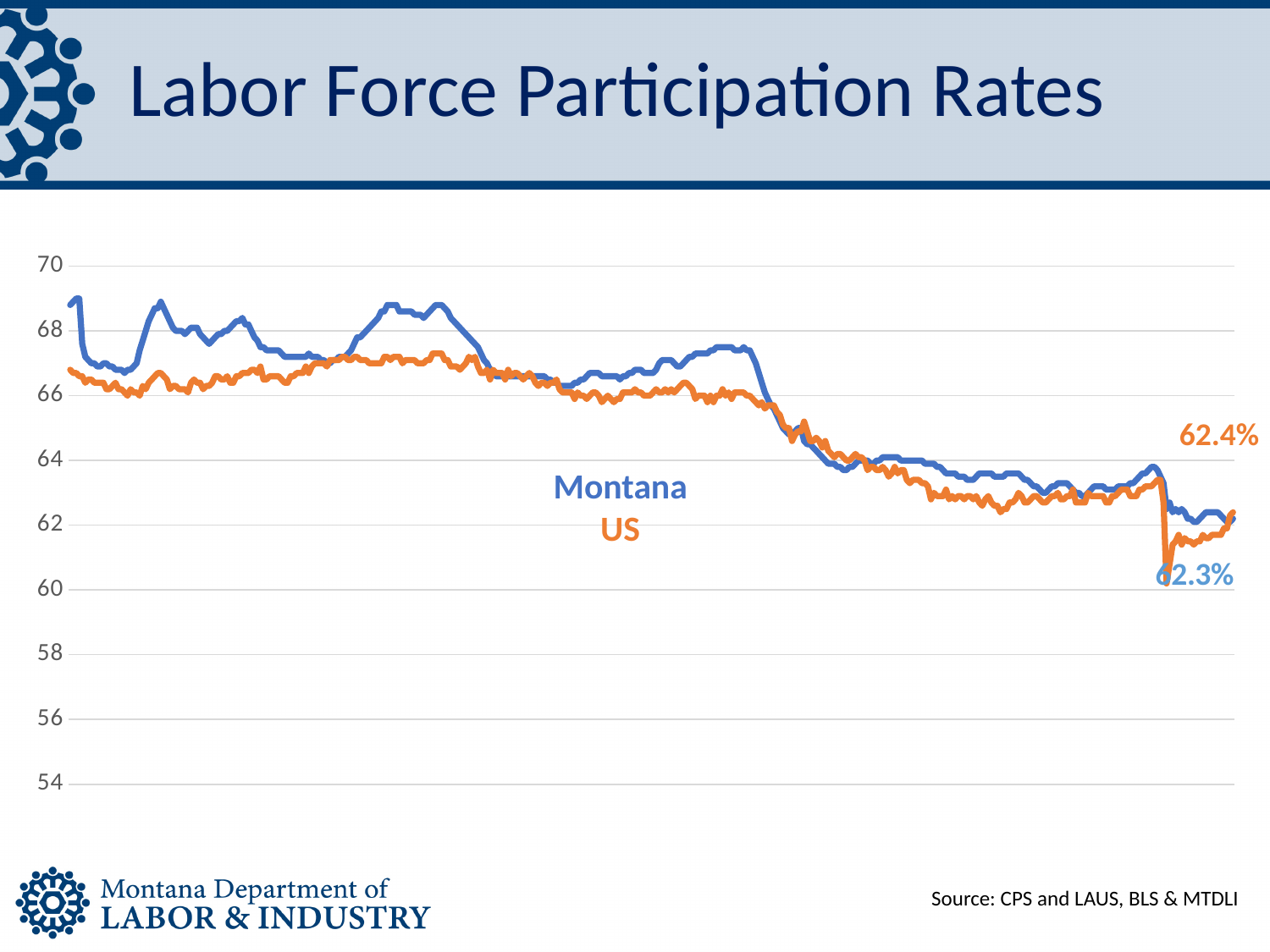

# Labor Force Participation Rates

### Chart

| Category |  |  |
|---|---|---|
| 1990 | 68.8 | 66.8 |
|  | 68.9 | 66.7 |
|  | 69.0 | 66.7 |
|  | 69.0 | 66.6 |
|  | 67.6 | 66.6 |
|  | 67.2 | 66.4 |
|  | 67.1 | 66.5 |
|  | 67.0 | 66.5 |
|  | 67.0 | 66.4 |
|  | 66.9 | 66.4 |
|  | 66.9 | 66.4 |
|  | 67.0 | 66.4 |
| 1991 | 67.0 | 66.2 |
|  | 66.9 | 66.2 |
|  | 66.9 | 66.3 |
|  | 66.8 | 66.4 |
|  | 66.8 | 66.2 |
|  | 66.8 | 66.2 |
|  | 66.7 | 66.1 |
|  | 66.8 | 66.0 |
|  | 66.8 | 66.2 |
|  | 66.9 | 66.1 |
|  | 67.0 | 66.1 |
|  | 67.4 | 66.0 |
| 1992 | 67.7 | 66.3 |
|  | 68.0 | 66.2 |
|  | 68.3 | 66.4 |
|  | 68.5 | 66.5 |
|  | 68.7 | 66.6 |
|  | 68.7 | 66.7 |
|  | 68.9 | 66.7 |
|  | 68.7 | 66.6 |
|  | 68.5 | 66.5 |
|  | 68.3 | 66.2 |
|  | 68.1 | 66.3 |
|  | 68.0 | 66.3 |
| 1993 | 68.0 | 66.2 |
|  | 68.0 | 66.2 |
|  | 67.9 | 66.2 |
|  | 68.0 | 66.1 |
|  | 68.1 | 66.4 |
|  | 68.1 | 66.5 |
|  | 68.1 | 66.4 |
|  | 67.9 | 66.4 |
|  | 67.8 | 66.2 |
|  | 67.7 | 66.3 |
|  | 67.6 | 66.3 |
|  | 67.7 | 66.4 |
| 1994 | 67.8 | 66.6 |
|  | 67.9 | 66.6 |
|  | 67.9 | 66.5 |
|  | 68.0 | 66.5 |
|  | 68.0 | 66.6 |
|  | 68.1 | 66.4 |
|  | 68.2 | 66.4 |
|  | 68.3 | 66.6 |
|  | 68.3 | 66.6 |
|  | 68.4 | 66.7 |
|  | 68.2 | 66.7 |
|  | 68.2 | 66.7 |
| 1995 | 68.0 | 66.8 |
|  | 67.8 | 66.8 |
|  | 67.7 | 66.7 |
|  | 67.5 | 66.9 |
|  | 67.5 | 66.5 |
|  | 67.4 | 66.5 |
|  | 67.4 | 66.6 |
|  | 67.4 | 66.6 |
|  | 67.4 | 66.6 |
|  | 67.4 | 66.6 |
|  | 67.3 | 66.5 |
|  | 67.2 | 66.4 |
| 1996 | 67.2 | 66.4 |
|  | 67.2 | 66.6 |
|  | 67.2 | 66.6 |
|  | 67.2 | 66.7 |
|  | 67.2 | 66.7 |
|  | 67.2 | 66.7 |
|  | 67.2 | 66.9 |
|  | 67.3 | 66.7 |
|  | 67.2 | 66.9 |
|  | 67.2 | 67.0 |
|  | 67.2 | 67.0 |
|  | 67.1 | 67.0 |
| 1997 | 67.1 | 67.0 |
|  | 67.0 | 66.9 |
|  | 67.0 | 67.1 |
|  | 67.1 | 67.1 |
|  | 67.1 | 67.1 |
|  | 67.2 | 67.1 |
|  | 67.2 | 67.2 |
|  | 67.2 | 67.2 |
|  | 67.3 | 67.1 |
|  | 67.4 | 67.1 |
|  | 67.6 | 67.2 |
|  | 67.8 | 67.2 |
| 1998 | 67.8 | 67.1 |
|  | 67.9 | 67.1 |
|  | 68.0 | 67.1 |
|  | 68.1 | 67.0 |
|  | 68.2 | 67.0 |
|  | 68.3 | 67.0 |
|  | 68.4 | 67.0 |
|  | 68.6 | 67.0 |
|  | 68.6 | 67.2 |
|  | 68.8 | 67.2 |
|  | 68.8 | 67.1 |
|  | 68.8 | 67.2 |
| 1999 | 68.8 | 67.2 |
|  | 68.6 | 67.2 |
|  | 68.6 | 67.0 |
|  | 68.6 | 67.1 |
|  | 68.6 | 67.1 |
|  | 68.6 | 67.1 |
|  | 68.5 | 67.1 |
|  | 68.5 | 67.0 |
|  | 68.5 | 67.0 |
|  | 68.4 | 67.0 |
|  | 68.5 | 67.1 |
|  | 68.6 | 67.1 |
| 2000 | 68.7 | 67.3 |
|  | 68.8 | 67.3 |
|  | 68.8 | 67.3 |
|  | 68.8 | 67.3 |
|  | 68.7 | 67.1 |
|  | 68.6 | 67.1 |
|  | 68.4 | 66.9 |
|  | 68.3 | 66.9 |
|  | 68.2 | 66.9 |
|  | 68.1 | 66.8 |
|  | 68.0 | 66.9 |
|  | 67.9 | 67.0 |
| 2001 | 67.8 | 67.2 |
|  | 67.7 | 67.1 |
|  | 67.6 | 67.2 |
|  | 67.5 | 66.9 |
|  | 67.3 | 66.7 |
|  | 67.1 | 66.7 |
|  | 67.0 | 66.8 |
|  | 66.8 | 66.5 |
|  | 66.7 | 66.8 |
|  | 66.6 | 66.7 |
|  | 66.6 | 66.7 |
|  | 66.6 | 66.7 |
| 2002 | 66.6 | 66.5 |
|  | 66.6 | 66.8 |
|  | 66.6 | 66.6 |
|  | 66.6 | 66.7 |
|  | 66.6 | 66.7 |
|  | 66.6 | 66.6 |
|  | 66.6 | 66.5 |
|  | 66.6 | 66.6 |
|  | 66.6 | 66.7 |
|  | 66.6 | 66.6 |
|  | 66.6 | 66.4 |
|  | 66.6 | 66.3 |
| 2003 | 66.6 | 66.4 |
|  | 66.6 | 66.4 |
|  | 66.5 | 66.3 |
|  | 66.5 | 66.4 |
|  | 66.4 | 66.4 |
|  | 66.4 | 66.5 |
|  | 66.3 | 66.2 |
|  | 66.3 | 66.1 |
|  | 66.3 | 66.1 |
|  | 66.3 | 66.1 |
|  | 66.3 | 66.1 |
|  | 66.4 | 65.9 |
| 2004 | 66.4 | 66.1 |
|  | 66.5 | 66.0 |
|  | 66.5 | 66.0 |
|  | 66.6 | 65.9 |
|  | 66.7 | 66.0 |
|  | 66.7 | 66.1 |
|  | 66.7 | 66.1 |
|  | 66.7 | 66.0 |
|  | 66.6 | 65.8 |
|  | 66.6 | 65.9 |
|  | 66.6 | 66.0 |
|  | 66.6 | 65.9 |
| 2005 | 66.6 | 65.8 |
|  | 66.6 | 65.9 |
|  | 66.5 | 65.9 |
|  | 66.6 | 66.1 |
|  | 66.6 | 66.1 |
|  | 66.7 | 66.1 |
|  | 66.7 | 66.1 |
|  | 66.8 | 66.2 |
|  | 66.8 | 66.1 |
|  | 66.8 | 66.1 |
|  | 66.7 | 66.0 |
|  | 66.7 | 66.0 |
| 2006 | 66.7 | 66.0 |
|  | 66.7 | 66.1 |
|  | 66.8 | 66.2 |
|  | 67.0 | 66.1 |
|  | 67.1 | 66.1 |
|  | 67.1 | 66.2 |
|  | 67.1 | 66.1 |
|  | 67.1 | 66.2 |
|  | 67.0 | 66.1 |
|  | 66.9 | 66.2 |
|  | 66.9 | 66.3 |
|  | 67.0 | 66.4 |
| 2007 | 67.1 | 66.4 |
|  | 67.2 | 66.3 |
|  | 67.2 | 66.2 |
|  | 67.3 | 65.9 |
|  | 67.3 | 66.0 |
|  | 67.3 | 66.0 |
|  | 67.3 | 66.0 |
|  | 67.3 | 65.8 |
|  | 67.4 | 66.0 |
|  | 67.4 | 65.8 |
|  | 67.5 | 66.0 |
|  | 67.5 | 66.0 |
| 2008 | 67.5 | 66.2 |
|  | 67.5 | 66.0 |
|  | 67.5 | 66.1 |
|  | 67.5 | 65.9 |
|  | 67.4 | 66.1 |
|  | 67.4 | 66.1 |
|  | 67.4 | 66.1 |
|  | 67.5 | 66.1 |
|  | 67.4 | 66.0 |
|  | 67.4 | 66.0 |
|  | 67.2 | 65.9 |
|  | 67.0 | 65.8 |
| 2009 | 66.7 | 65.7 |
|  | 66.4 | 65.8 |
|  | 66.1 | 65.6 |
|  | 65.9 | 65.7 |
|  | 65.7 | 65.7 |
|  | 65.6 | 65.7 |
|  | 65.4 | 65.5 |
|  | 65.2 | 65.4 |
|  | 65.0 | 65.1 |
|  | 64.9 | 65.0 |
|  | 64.8 | 65.0 |
|  | 64.8 | 64.6 |
| 2010 | 64.9 | 64.8 |
|  | 65.0 | 64.9 |
|  | 65.0 | 64.9 |
|  | 64.6 | 65.2 |
|  | 64.5 | 64.9 |
|  | 64.5 | 64.6 |
|  | 64.4 | 64.6 |
|  | 64.3 | 64.7 |
|  | 64.2 | 64.6 |
|  | 64.1 | 64.4 |
|  | 64.0 | 64.6 |
|  | 63.9 | 64.3 |
| 2011 | 63.9 | 64.2 |
|  | 63.9 | 64.1 |
|  | 63.8 | 64.2 |
|  | 63.8 | 64.2 |
|  | 63.7 | 64.1 |
|  | 63.7 | 64.0 |
|  | 63.8 | 64.0 |
|  | 63.8 | 64.1 |
|  | 63.9 | 64.2 |
|  | 64.0 | 64.1 |
|  | 64.0 | 64.1 |
|  | 64.0 | 64.0 |
| 2012 | 64.0 | 63.7 |
|  | 63.9 | 63.8 |
|  | 63.9 | 63.8 |
|  | 64.0 | 63.7 |
|  | 64.0 | 63.7 |
|  | 64.1 | 63.8 |
|  | 64.1 | 63.7 |
|  | 64.1 | 63.5 |
|  | 64.1 | 63.6 |
|  | 64.1 | 63.8 |
|  | 64.1 | 63.6 |
|  | 64.0 | 63.7 |
| 2013 | 64.0 | 63.7 |
|  | 64.0 | 63.4 |
|  | 64.0 | 63.3 |
|  | 64.0 | 63.4 |
|  | 64.0 | 63.4 |
|  | 64.0 | 63.4 |
|  | 64.0 | 63.3 |
|  | 63.9 | 63.3 |
|  | 63.9 | 63.2 |
|  | 63.9 | 62.8 |
|  | 63.9 | 63.0 |
|  | 63.8 | 62.9 |
| 2014 | 63.8 | 62.9 |
|  | 63.7 | 62.9 |
|  | 63.6 | 63.1 |
|  | 63.6 | 62.8 |
|  | 63.6 | 62.9 |
|  | 63.6 | 62.8 |
|  | 63.5 | 62.9 |
|  | 63.5 | 62.9 |
|  | 63.5 | 62.8 |
|  | 63.4 | 62.9 |
|  | 63.4 | 62.9 |
|  | 63.4 | 62.8 |
| 2015 | 63.5 | 62.9 |
|  | 63.6 | 62.7 |
|  | 63.6 | 62.6 |
|  | 63.6 | 62.8 |
|  | 63.6 | 62.9 |
|  | 63.6 | 62.7 |
|  | 63.5 | 62.6 |
|  | 63.5 | 62.6 |
|  | 63.5 | 62.4 |
|  | 63.5 | 62.5 |
|  | 63.6 | 62.5 |
|  | 63.6 | 62.7 |
| 2016 | 63.6 | 62.7 |
|  | 63.6 | 62.8 |
|  | 63.6 | 63.0 |
|  | 63.5 | 62.9 |
|  | 63.4 | 62.7 |
|  | 63.4 | 62.7 |
|  | 63.3 | 62.8 |
|  | 63.2 | 62.9 |
|  | 63.2 | 62.9 |
|  | 63.1 | 62.8 |
|  | 63.0 | 62.7 |
|  | 63.0 | 62.7 |
| 2017 | 63.1 | 62.8 |
|  | 63.2 | 62.9 |
|  | 63.2 | 62.9 |
|  | 63.3 | 63.0 |
|  | 63.3 | 62.8 |
|  | 63.3 | 62.8 |
|  | 63.3 | 62.9 |
|  | 63.2 | 62.9 |
|  | 63.1 | 63.1 |
|  | 63.0 | 62.7 |
|  | 63.0 | 62.7 |
|  | 62.9 | 62.7 |
| 2018 | 62.9 | 62.7 |
|  | 63.0 | 63.0 |
|  | 63.1 | 62.9 |
|  | 63.2 | 62.9 |
|  | 63.2 | 62.9 |
|  | 63.2 | 62.9 |
|  | 63.2 | 62.9 |
|  | 63.1 | 62.7 |
|  | 63.1 | 62.7 |
|  | 63.1 | 62.9 |
|  | 63.1 | 62.9 |
|  | 63.2 | 63.0 |
| 2019 | 63.2 | 63.1 |
|  | 63.2 | 63.1 |
|  | 63.2 | 63.1 |
|  | 63.3 | 62.9 |
|  | 63.3 | 62.9 |
|  | 63.4 | 62.9 |
|  | 63.5 | 63.1 |
|  | 63.6 | 63.1 |
|  | 63.6 | 63.2 |
|  | 63.7 | 63.2 |
|  | 63.8 | 63.2 |
|  | 63.8 | 63.3 |
| 2020 | 63.7 | 63.4 |
|  | 63.5 | 63.4 |
|  | 63.3 | 62.7 |
|  | 62.5 | 60.2 |
|  | 62.7 | 60.8 |
|  | 62.4 | 61.4 |
|  | 62.5 | 61.5 |
|  | 62.4 | 61.7 |
|  | 62.5 | 61.4 |
|  | 62.4 | 61.6 |
|  | 62.2 | 61.5 |
|  | 62.2 | 61.5 |
| 2021 | 62.1 | 61.4 |
|  | 62.1 | 61.5 |
|  | 62.2 | 61.5 |
|  | 62.3 | 61.7 |
|  | 62.4 | 61.6 |
|  | 62.4 | 61.6 |
|  | 62.4 | 61.7 |
|  | 62.4 | 61.7 |
|  | 62.4 | 61.7 |
|  | 62.3 | 61.7 |
|  | 62.2 | 61.9 |
|  | 62.1 | 61.9 |
| 2022 | 62.1 | 62.3 |
|  | 62.2 | 62.4 |
62.4%
Montana
US
Source: CPS and LAUS, BLS & MTDLI